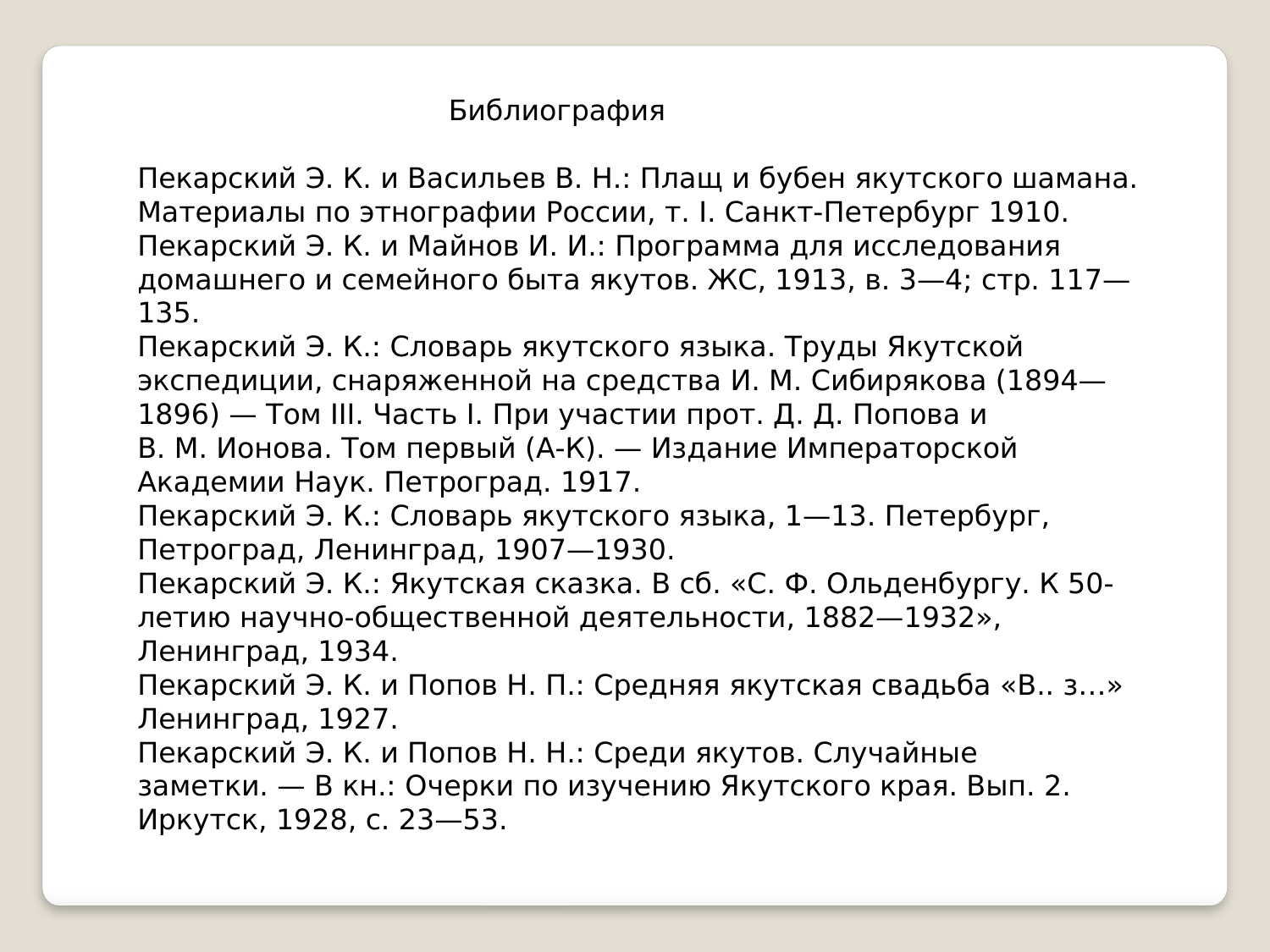

Библиография

Пекарский Э. К. и Васильев В. Н.: Плащ и бубен якутского шамана. Материалы по этнографии России, т. I. Санкт-Петербург 1910.
Пекарский Э. К. и Майнов И. И.: Программа для исследования домашнего и семейного быта якутов. ЖС, 1913, в. 3—4; стр. 117—135.
Пекарский Э. К.: Словарь якутского языка. Труды Якутской экспедиции, снаряженной на средства И. М. Сибирякова (1894—1896) — Том III. Часть I. При участии прот. Д. Д. Попова и В. М. Ионова. Том первый (А-К). — Издание Императорской Академии Наук. Петроград. 1917.
Пекарский Э. К.: Словарь якутского языка, 1—13. Петербург, Петроград, Ленинград, 1907—1930.
Пекарский Э. К.: Якутская сказка. В сб. «С. Ф. Ольденбургу. К 50-летию научно-общественной деятельности, 1882—1932», Ленинград, 1934.
Пекарский Э. К. и Попов Н. П.: Средняя якутская свадьба «В.. з…» Ленинград, 1927.
Пекарский Э. К. и Попов Н. Н.: Среди якутов. Случайные заметки. — В кн.: Очерки по изучению Якутского края. Вып. 2. Иркутск, 1928, с. 23—53.